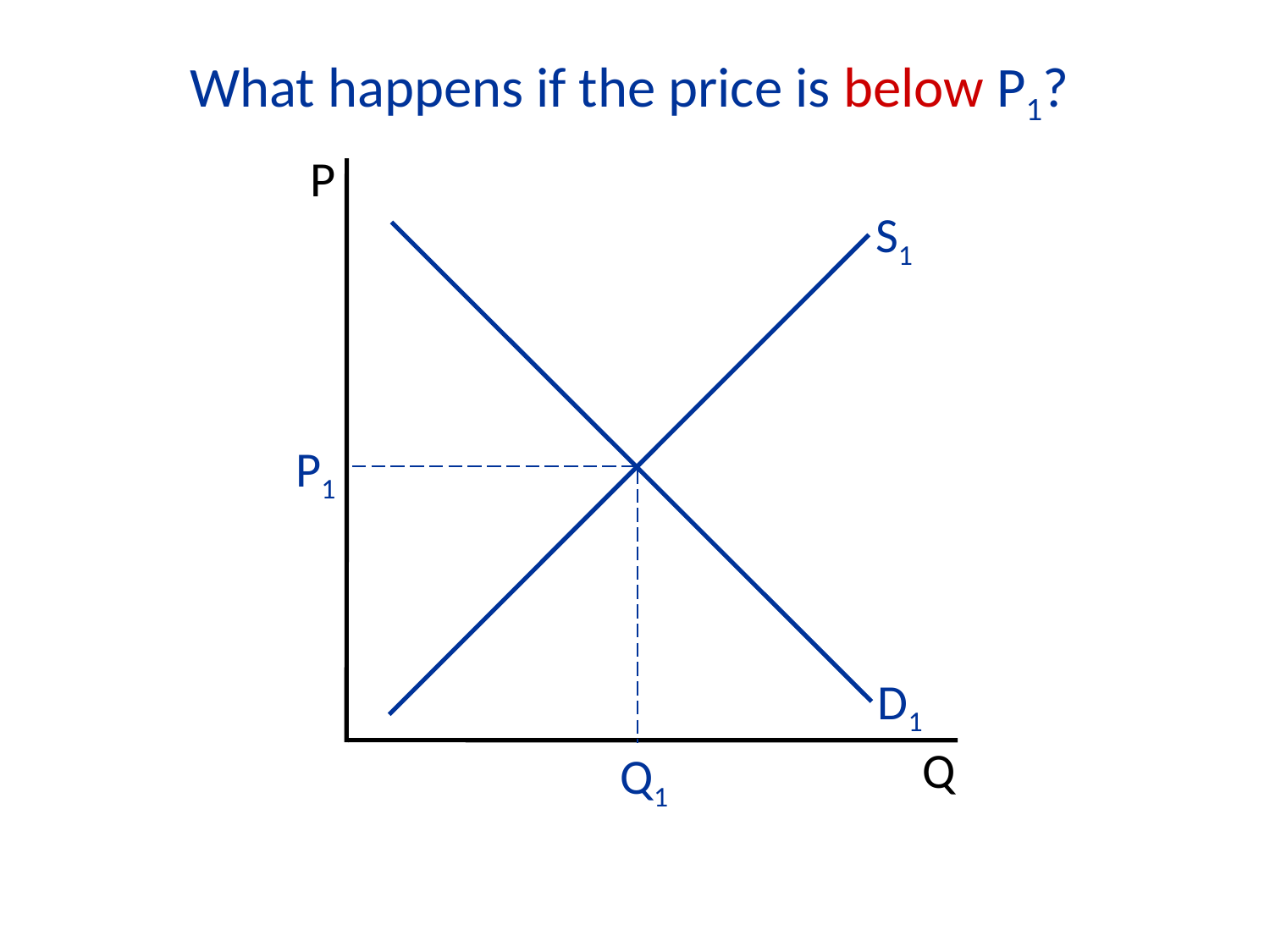

What happens if the price is below P1?
P
Q
S1
P1
Q1
D1